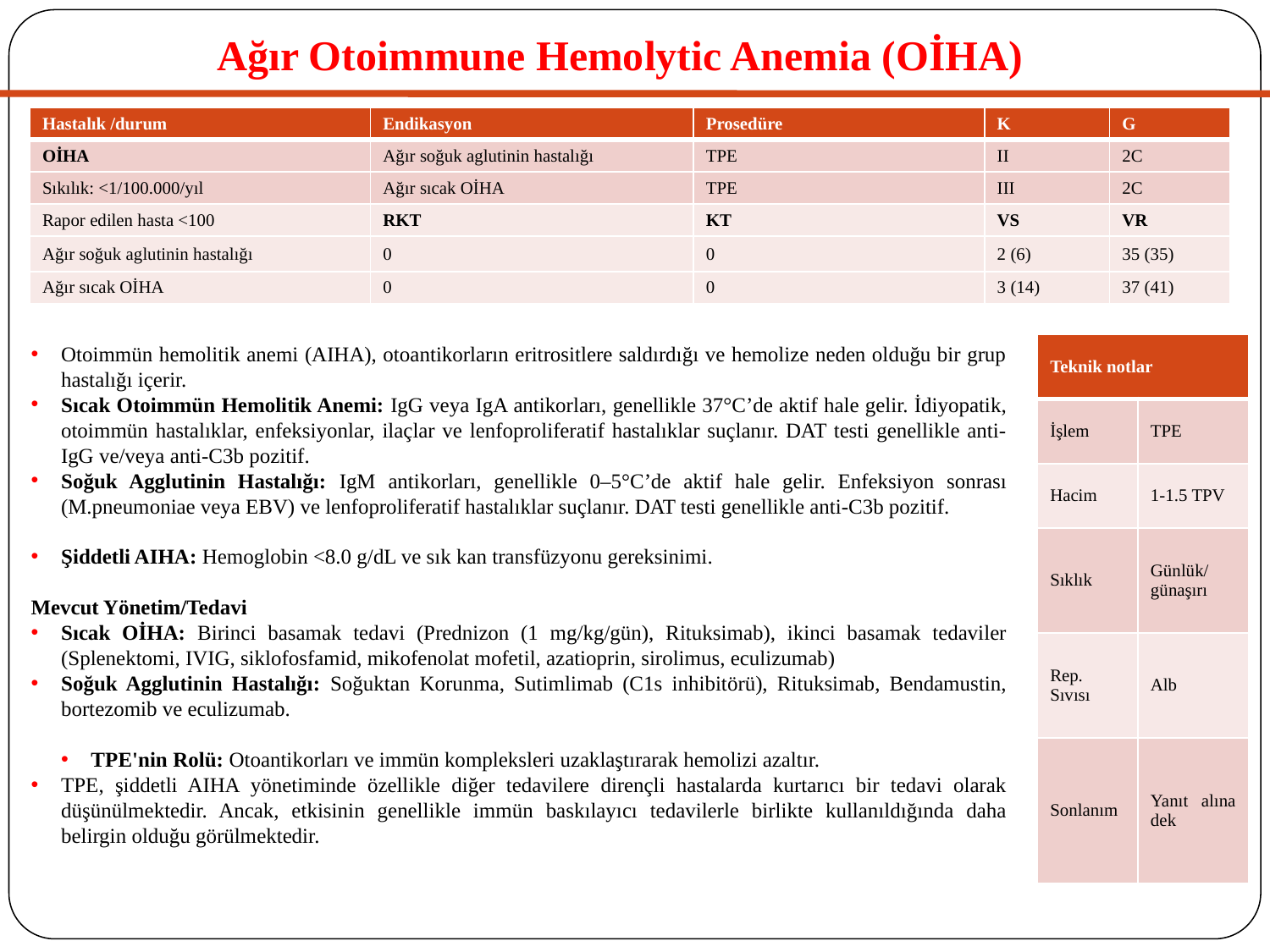

# Ağır Otoimmune Hemolytic Anemia (OİHA)
| Hastalık /durum | Endikasyon | Prosedüre | K | G |
| --- | --- | --- | --- | --- |
| OİHA | Ağır soğuk aglutinin hastalığı | TPE | II | 2C |
| Sıkılık: <1/100.000/yıl | Ağır sıcak OİHA | TPE | III | 2C |
| Rapor edilen hasta <100 | RKT | KT | VS | VR |
| Ağır soğuk aglutinin hastalığı | 0 | 0 | 2 (6) | 35 (35) |
| Ağır sıcak OİHA | 0 | 0 | 3 (14) | 37 (41) |
Otoimmün hemolitik anemi (AIHA), otoantikorların eritrositlere saldırdığı ve hemolize neden olduğu bir grup hastalığı içerir.
Sıcak Otoimmün Hemolitik Anemi: IgG veya IgA antikorları, genellikle 37°C’de aktif hale gelir. İdiyopatik, otoimmün hastalıklar, enfeksiyonlar, ilaçlar ve lenfoproliferatif hastalıklar suçlanır. DAT testi genellikle anti-IgG ve/veya anti-C3b pozitif.
Soğuk Agglutinin Hastalığı: IgM antikorları, genellikle 0–5°C’de aktif hale gelir. Enfeksiyon sonrası (M.pneumoniae veya EBV) ve lenfoproliferatif hastalıklar suçlanır. DAT testi genellikle anti-C3b pozitif.

Şiddetli AIHA: Hemoglobin <8.0 g/dL ve sık kan transfüzyonu gereksinimi.

Mevcut Yönetim/Tedavi
Sıcak OİHA: Birinci basamak tedavi (Prednizon (1 mg/kg/gün), Rituksimab), ikinci basamak tedaviler (Splenektomi, IVIG, siklofosfamid, mikofenolat mofetil, azatioprin, sirolimus, eculizumab)
Soğuk Agglutinin Hastalığı: Soğuktan Korunma, Sutimlimab (C1s inhibitörü), Rituksimab, Bendamustin, bortezomib ve eculizumab.

TPE'nin Rolü: Otoantikorları ve immün kompleksleri uzaklaştırarak hemolizi azaltır.
TPE, şiddetli AIHA yönetiminde özellikle diğer tedavilere dirençli hastalarda kurtarıcı bir tedavi olarak düşünülmektedir. Ancak, etkisinin genellikle immün baskılayıcı tedavilerle birlikte kullanıldığında daha belirgin olduğu görülmektedir.
| Teknik notlar |  |
| --- | --- |
| İşlem | TPE |
| Hacim | 1-1.5 TPV |
| Sıklık | Günlük/günaşırı |
| Rep. Sıvısı | Alb |
| Sonlanım | Yanıt alına dek |